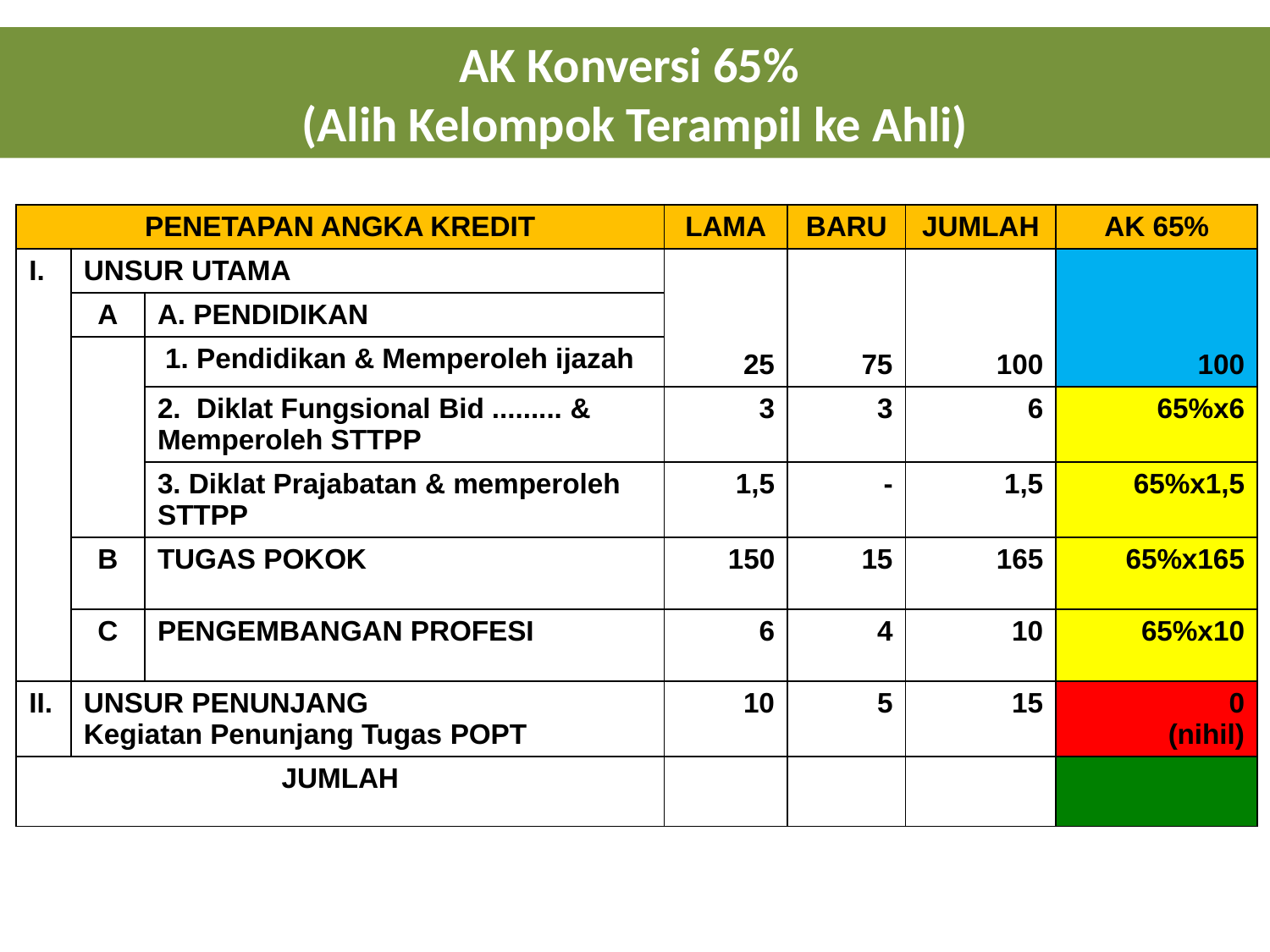

AK Konversi 65%
(Alih Kelompok Terampil ke Ahli)
| PENETAPAN ANGKA KREDIT |  |  | LAMA | BARU | JUMLAH | AK 65% |
| --- | --- | --- | --- | --- | --- | --- |
| I. | UNSUR UTAMA |  | 25 | 75 | 100 | 100 |
|  | A | A. PENDIDIKAN |  |  |  |  |
|  |  | 1. Pendidikan & Memperoleh ijazah |  |  |  |  |
|  |  | 2. Diklat Fungsional Bid ......... & Memperoleh STTPP | 3 | 3 | 6 | 65%x6 |
|  |  | 3. Diklat Prajabatan & memperoleh STTPP | 1,5 | - | 1,5 | 65%x1,5 |
|  | B | TUGAS POKOK | 150 | 15 | 165 | 65%x165 |
|  | C | PENGEMBANGAN PROFESI | 6 | 4 | 10 | 65%x10 |
| II. | UNSUR PENUNJANG Kegiatan Penunjang Tugas POPT |  | 10 | 5 | 15 | 0 (nihil) |
| JUMLAH |  |  |  |  |  |  |